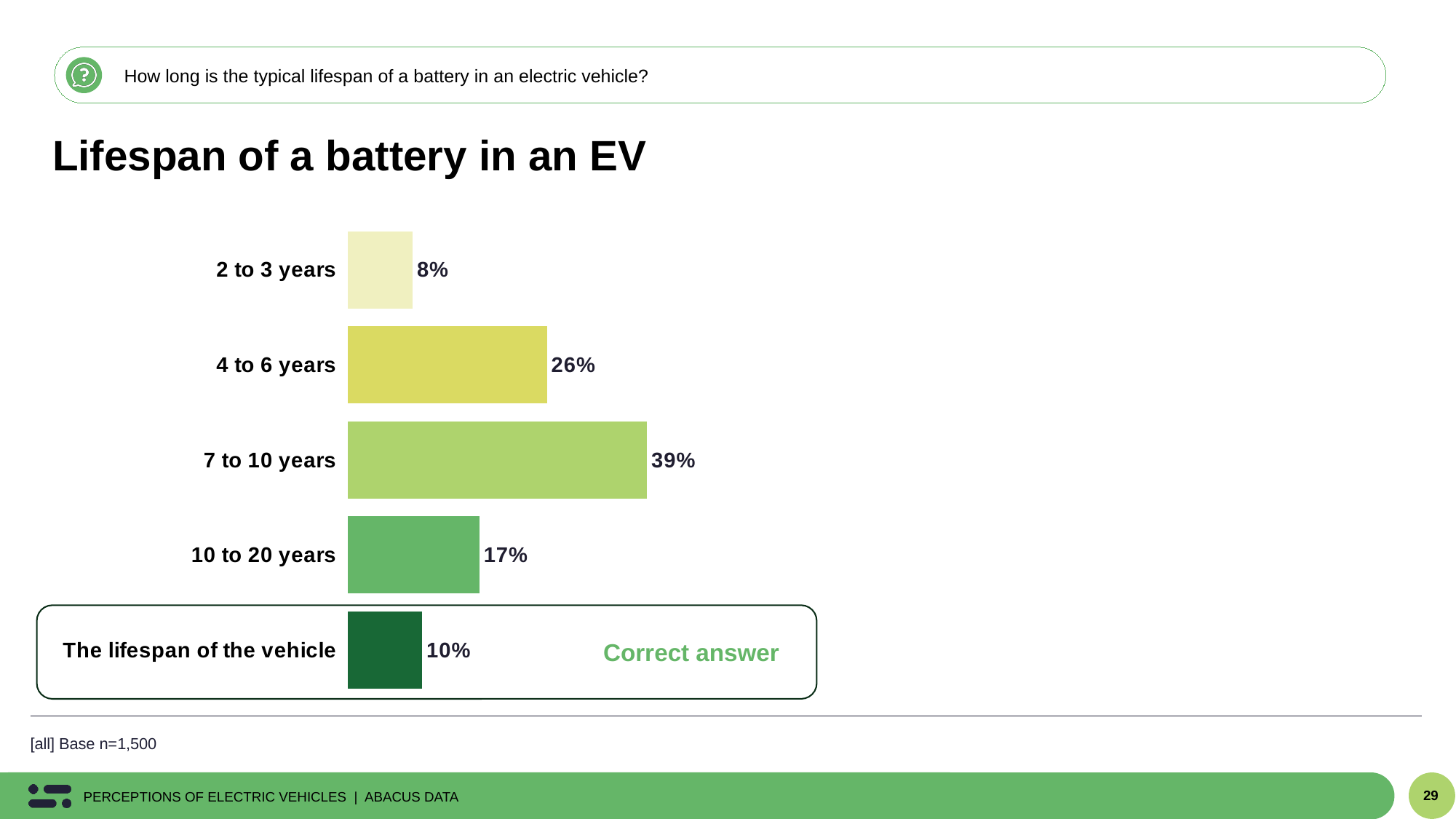

How long is the typical lifespan of a battery in an electric vehicle?
Lifespan of a battery in an EV

### Chart

| Category | % |
|---|---|
| 2 to 3 years | 0.0846106478452 |
| 4 to 6 years | 0.2588564631901 |
| 7 to 10 years | 0.3886135196177 |
| 10 to 20 years | 0.1710368132887 |
| The lifespan of the vehicle | 0.09688255605834 |
Correct answer
[all] Base n=1,500